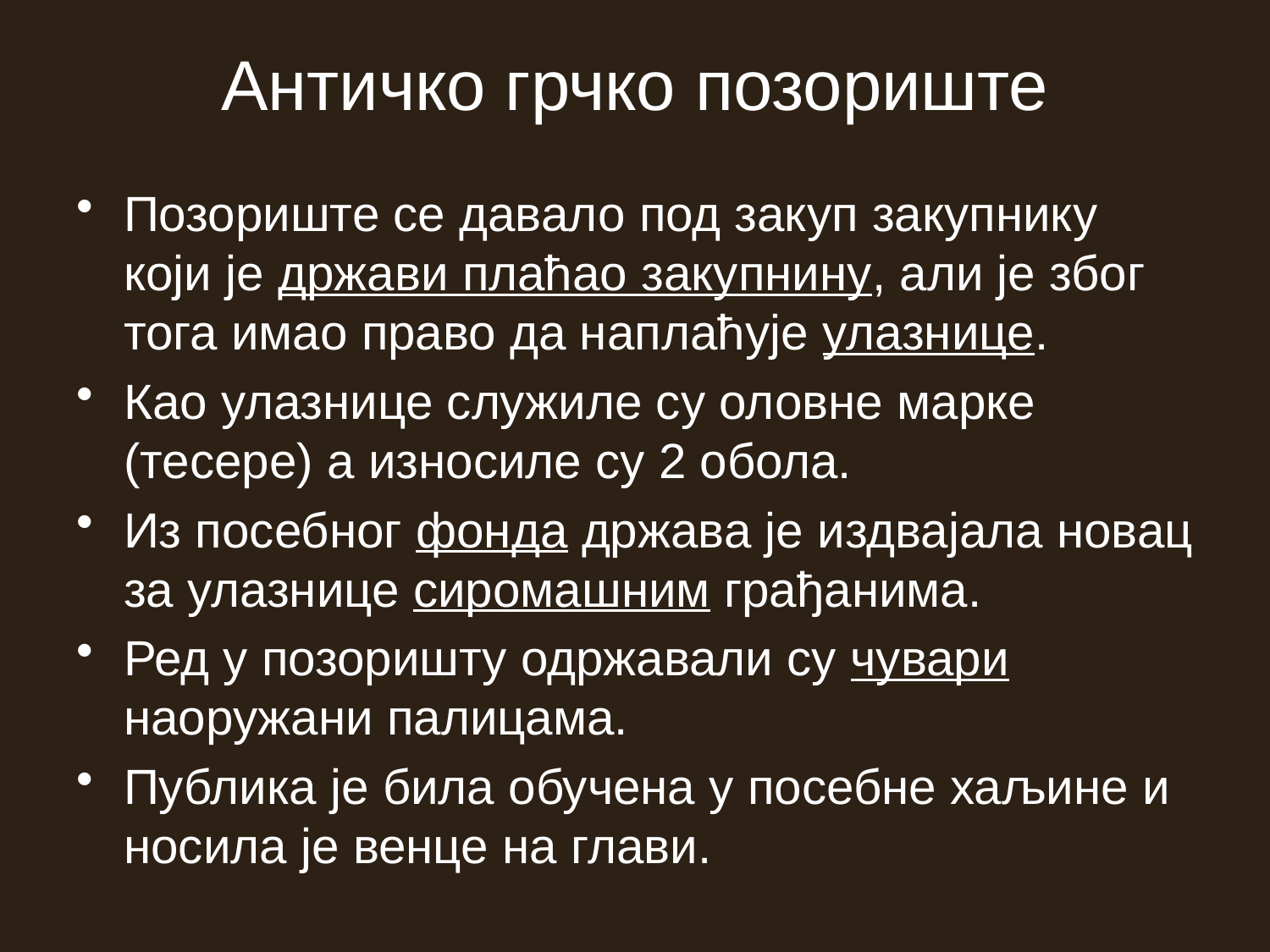

# Античко грчко позориште
Позориште се давало под закуп закупнику који је држави плаћао закупнину, али је због тога имао право да наплаћује улазнице.
Као улазнице служиле су оловне марке (тесере) а износиле су 2 обола.
Из посебног фонда држава је издвајала новац за улазнице сиромашним грађанима.
Ред у позоришту одржавали су чувари наоружани палицама.
Публика је била обучена у посебне хаљине и носила је венце на глави.